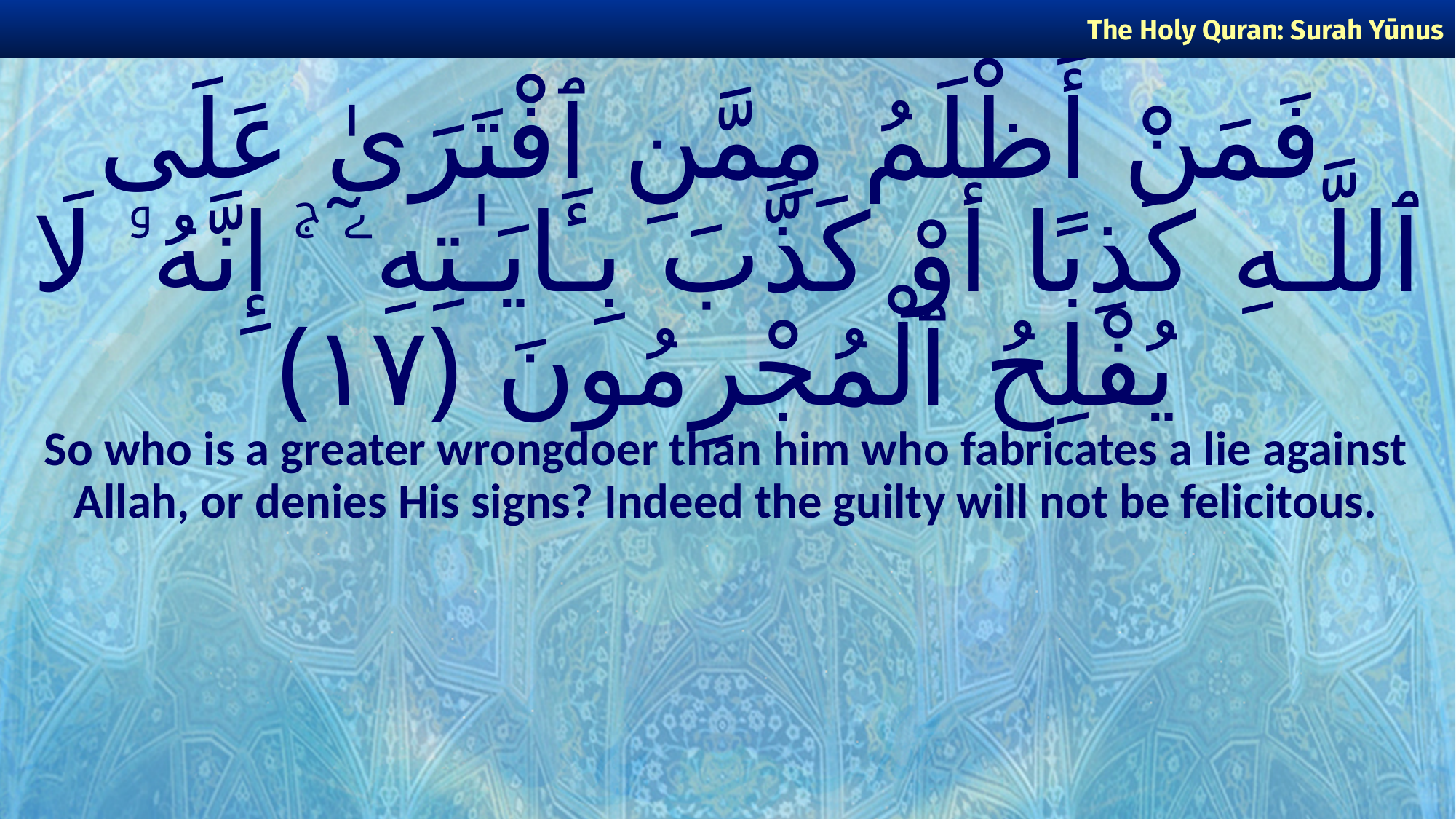

The Holy Quran: Surah Yūnus
# فَمَنْ أَظْلَمُ مِمَّنِ ٱفْتَرَىٰ عَلَى ٱللَّـهِ كَذِبًا أَوْ كَذَّبَ بِـَٔايَـٰتِهِۦٓ ۚ إِنَّهُۥ لَا يُفْلِحُ ٱلْمُجْرِمُونَ ﴿١٧﴾
So who is a greater wrongdoer than him who fabricates a lie against Allah, or denies His signs? Indeed the guilty will not be felicitous.